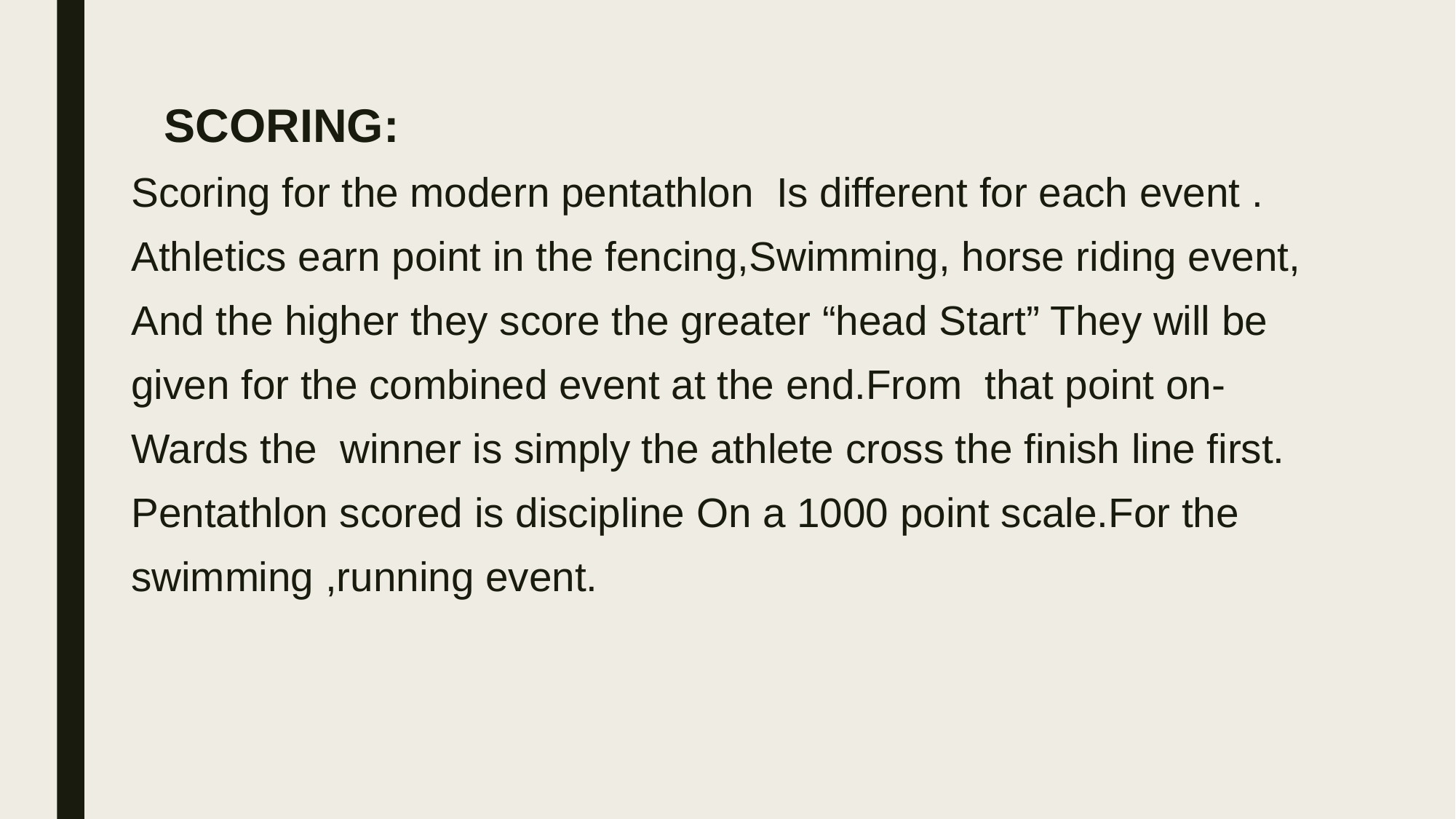

SCORING:
Scoring for the modern pentathlon  Is different for each event .
Athletics earn point in the fencing,Swimming, horse riding event,
And the higher they score the greater “head Start” They will be
given for the combined event at the end.From  that point on-
Wards the  winner is simply the athlete cross the finish line first.
Pentathlon scored is discipline On a 1000 point scale.For the
swimming ,running event.